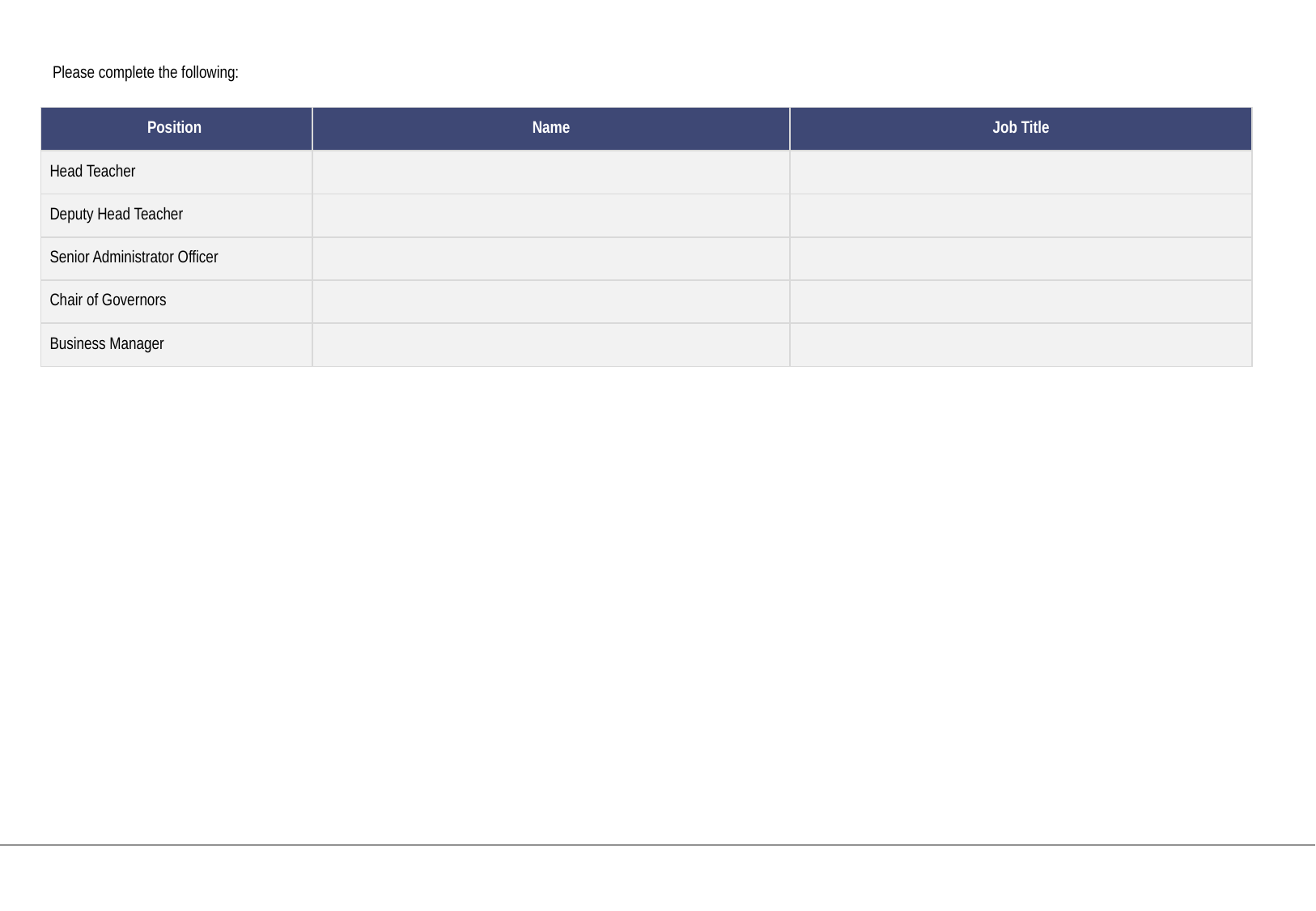

Please complete the following:
| Position | Name | Job Title |
| --- | --- | --- |
| Head Teacher |  |  |
| Deputy Head Teacher |  |  |
| Senior Administrator Officer |  |  |
| Chair of Governors |  |  |
| Business Manager |  |  |